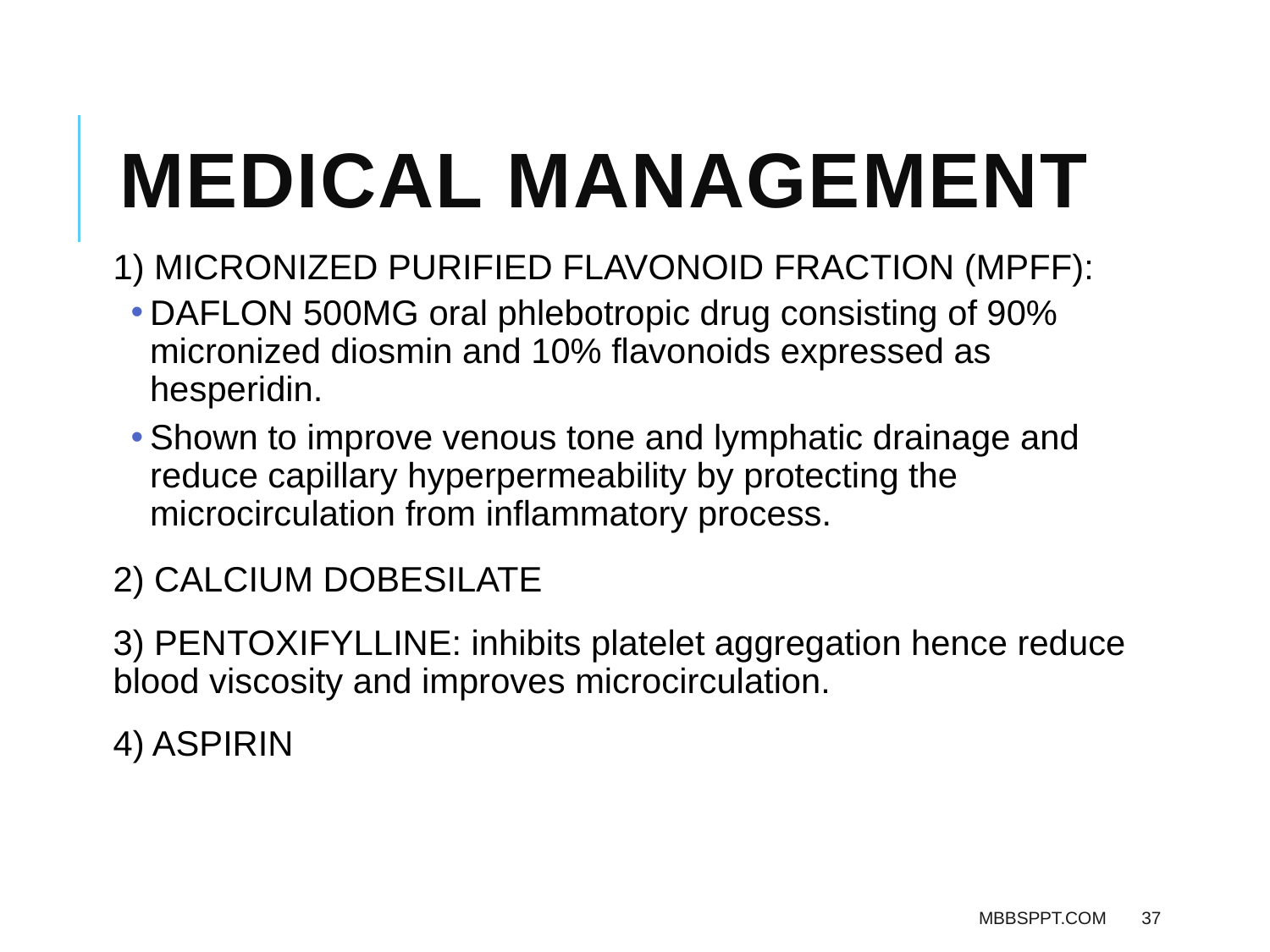

Medical Management
1) MICRONIZED PURIFIED FLAVONOID FRACTION (MPFF):
DAFLON 500MG oral phlebotropic drug consisting of 90% micronized diosmin and 10% flavonoids expressed as hesperidin.
Shown to improve venous tone and lymphatic drainage and reduce capillary hyperpermeability by protecting the microcirculation from inflammatory process.
2) CALCIUM DOBESILATE
3) PENTOXIFYLLINE: inhibits platelet aggregation hence reduce blood viscosity and improves microcirculation.
4) ASPIRIN
MBBSPPT.COM
37